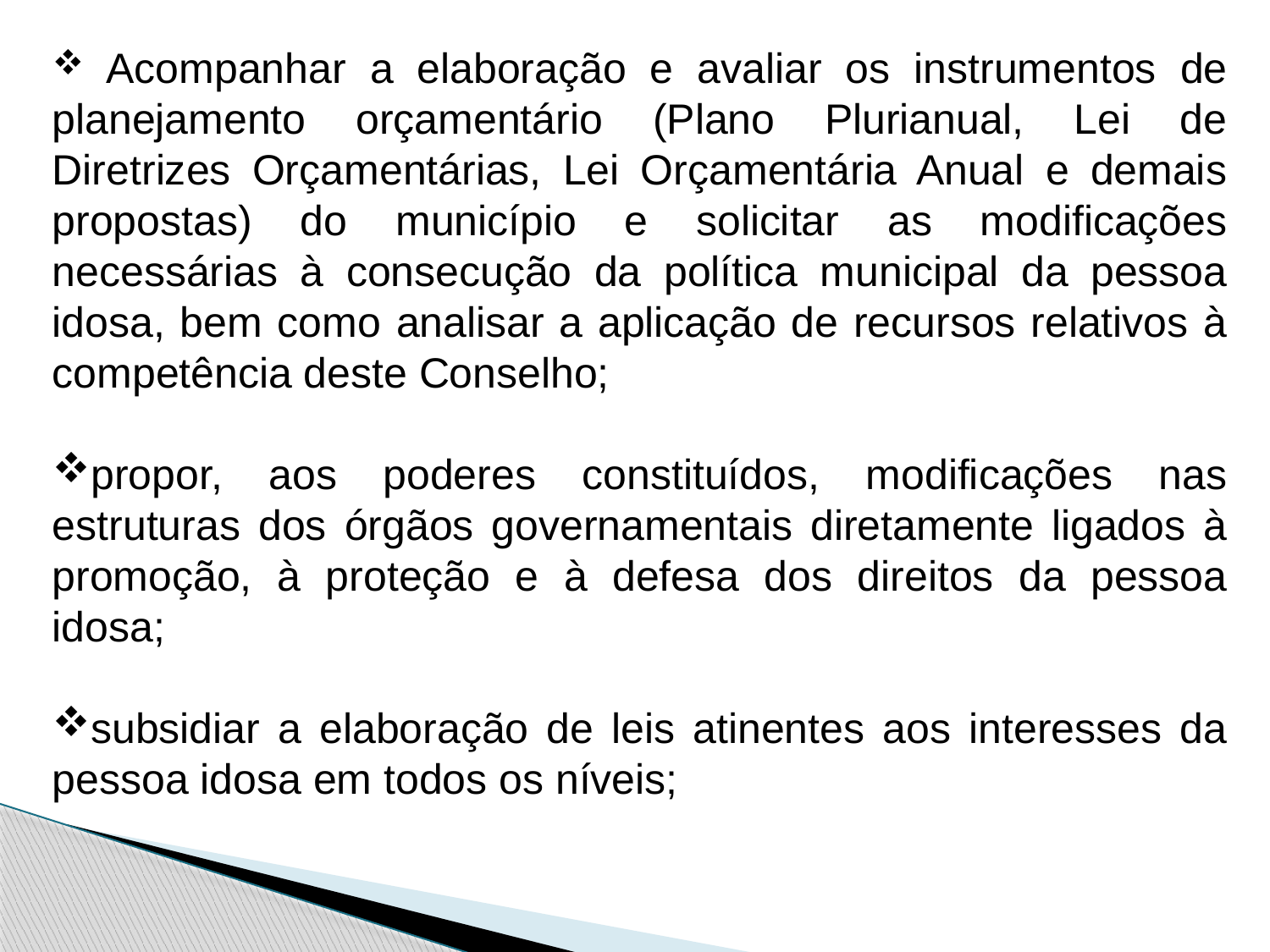

Acompanhar a elaboração e avaliar os instrumentos de planejamento orçamentário (Plano Plurianual, Lei de Diretrizes Orçamentárias, Lei Orçamentária Anual e demais propostas) do município e solicitar as modificações necessárias à consecução da política municipal da pessoa idosa, bem como analisar a aplicação de recursos relativos à competência deste Conselho;

propor, aos poderes constituídos, modificações nas estruturas dos órgãos governamentais diretamente ligados à promoção, à proteção e à defesa dos direitos da pessoa idosa;

subsidiar a elaboração de leis atinentes aos interesses da pessoa idosa em todos os níveis;